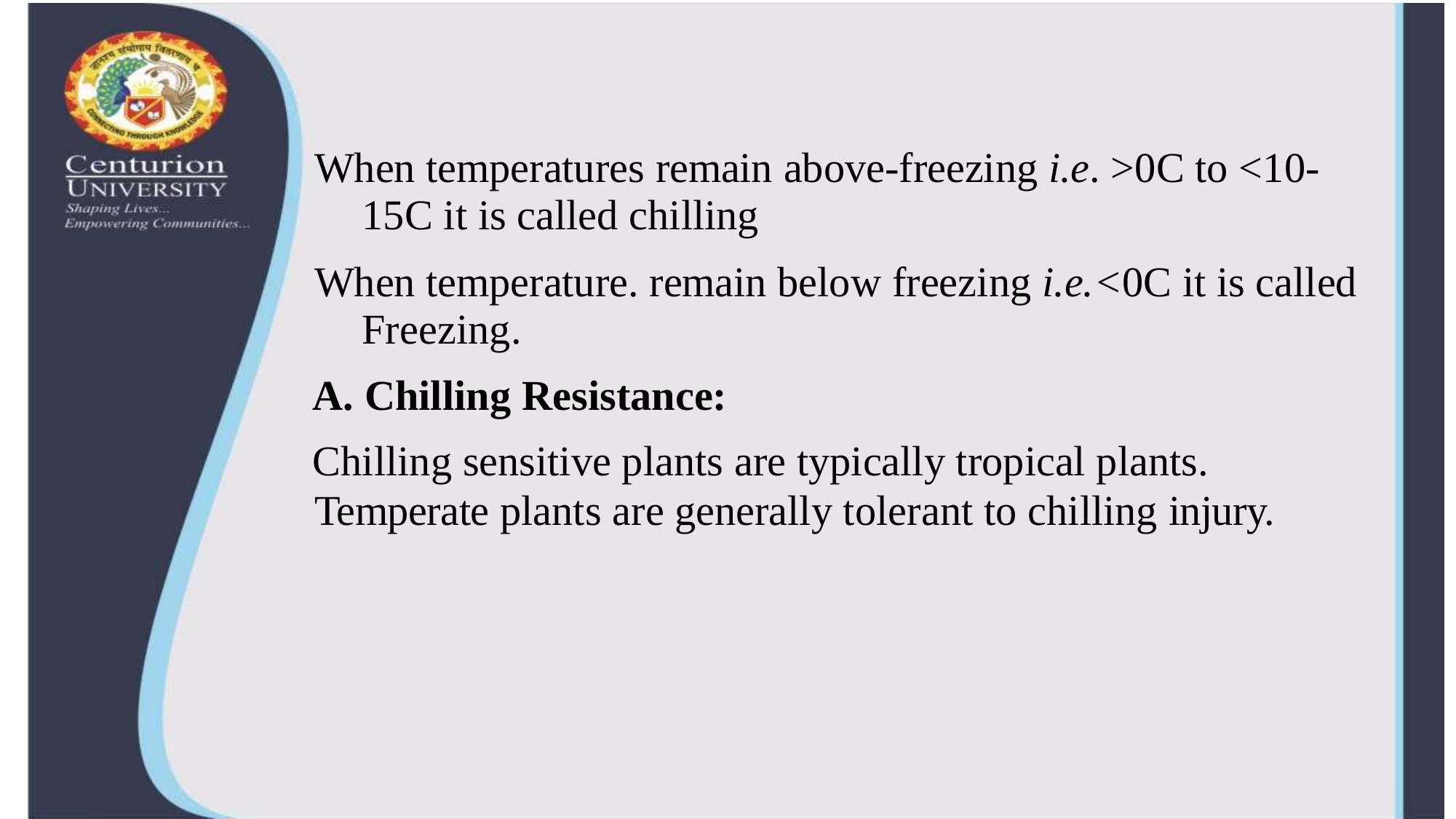

When temperatures remain above-freezing i.e. >0C to <10-  15C it is called chilling
When temperature. remain below freezing i.e.<0C it is called  Freezing.
A. Chilling Resistance:
Chilling sensitive plants are typically tropical plants.
Temperate plants are generally tolerant to chilling injury.